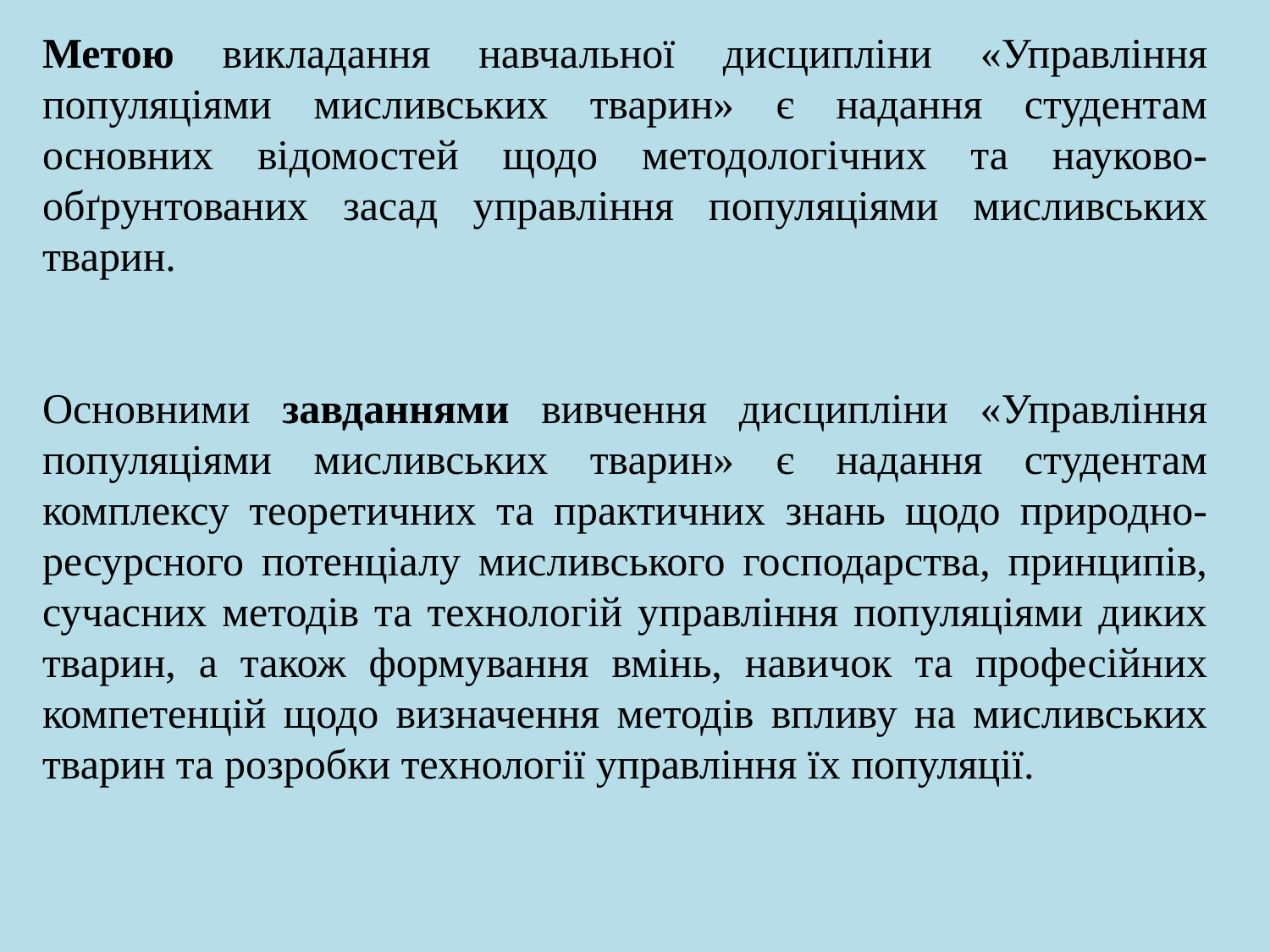

Метою викладання навчальної дисципліни «Управління популяціями мисливських тварин» є надання студентам основних відомостей щодо методологічних та науково-обґрунтованих засад управління популяціями мисливських тварин.

Основними завданнями вивчення дисципліни «Управління популяціями мисливських тварин» є надання студентам комплексу теоретичних та практичних знань щодо природно-ресурсного потенціалу мисливського господарства, принципів, сучасних методів та технологій управління популяціями диких тварин, а також формування вмінь, навичок та професійних компетенцій щодо визначення методів впливу на мисливських тварин та розробки технології управління їх популяції.